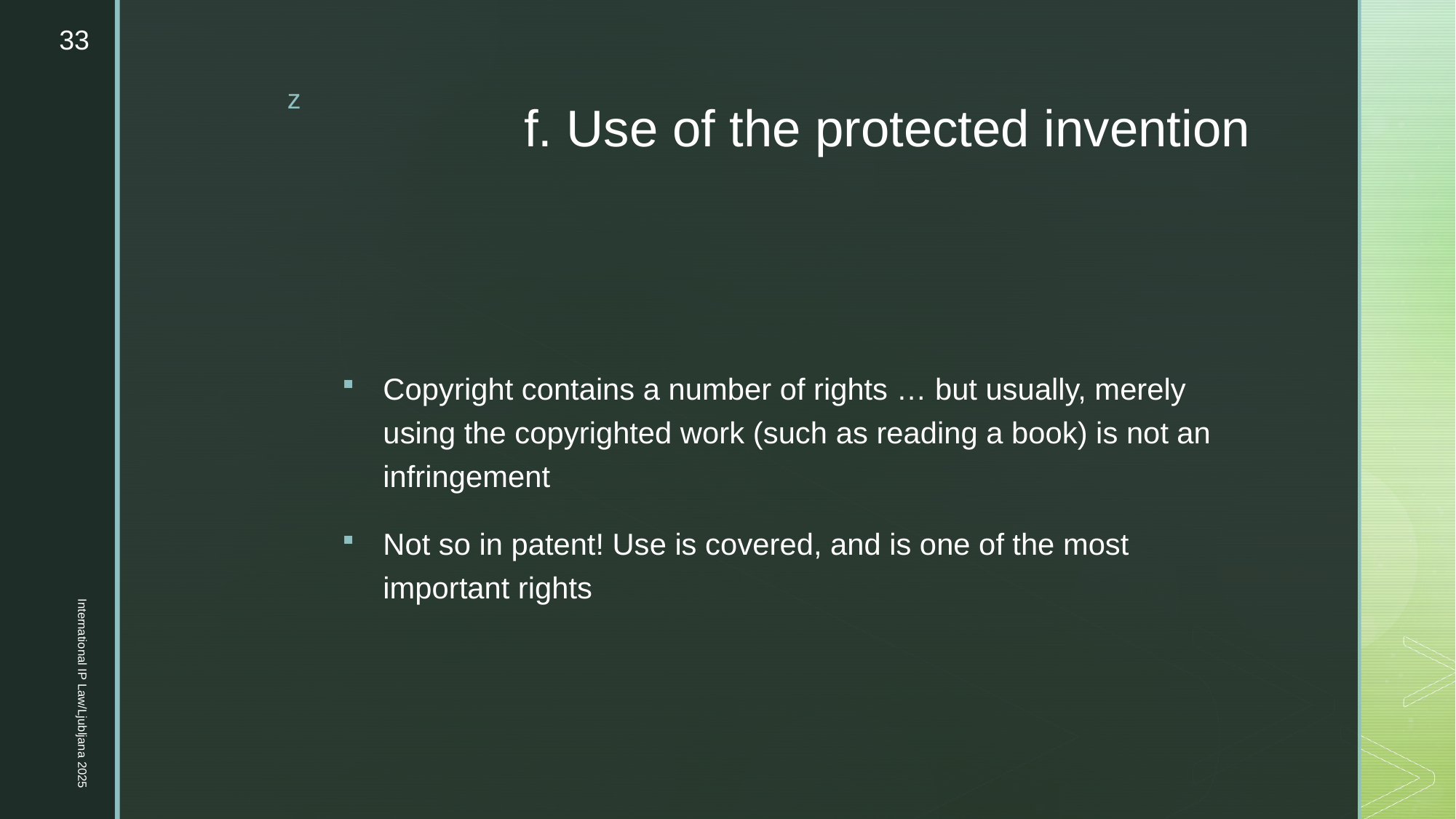

33
# f. Use of the protected invention
Copyright contains a number of rights … but usually, merely using the copyrighted work (such as reading a book) is not an infringement
Not so in patent! Use is covered, and is one of the most important rights
International IP Law/Ljubljana 2025